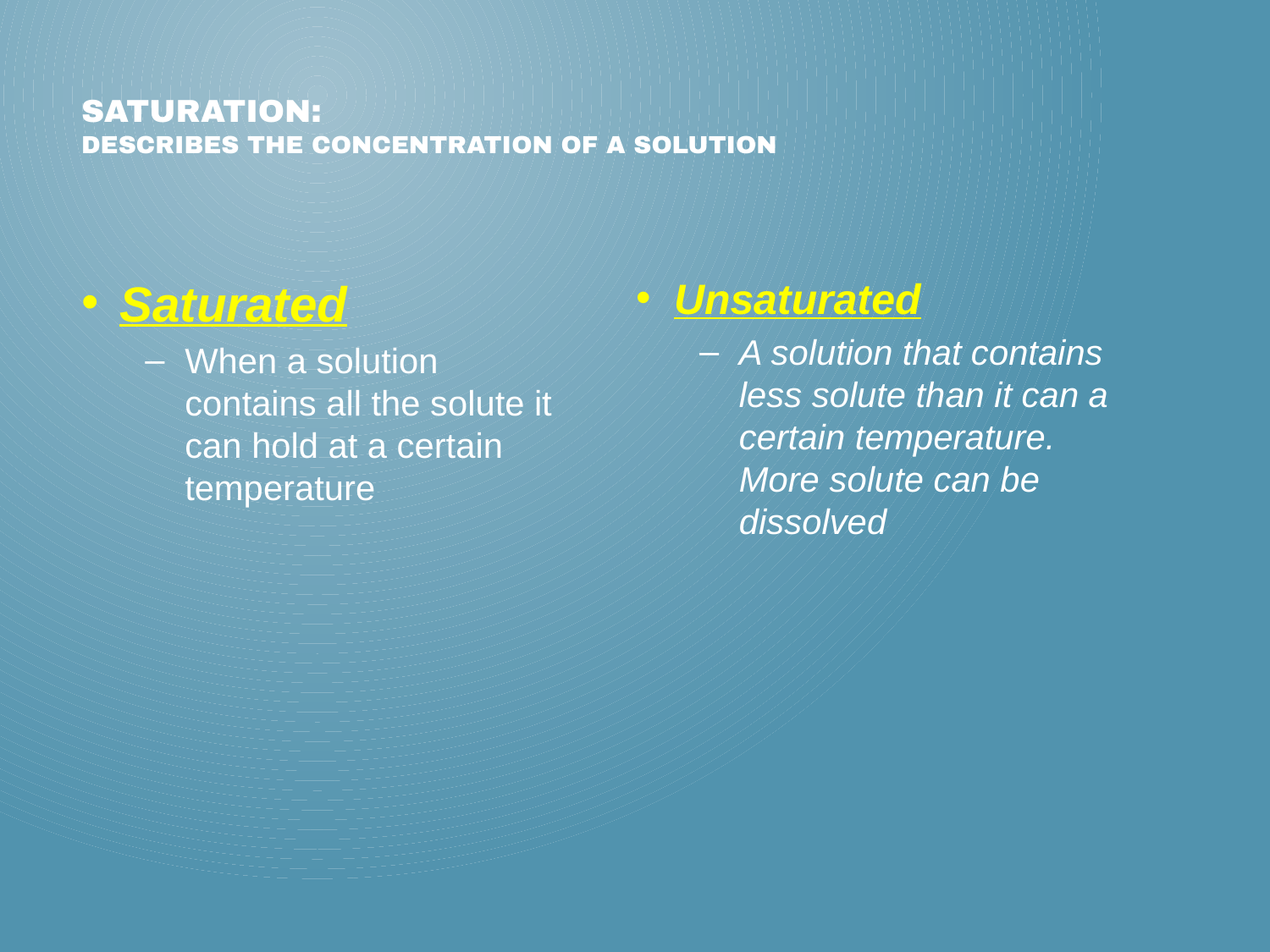

# Saturation: Describes the concentration of a solution
Unsaturated
A solution that contains less solute than it can a certain temperature. More solute can be dissolved
Saturated
When a solution contains all the solute it can hold at a certain temperature